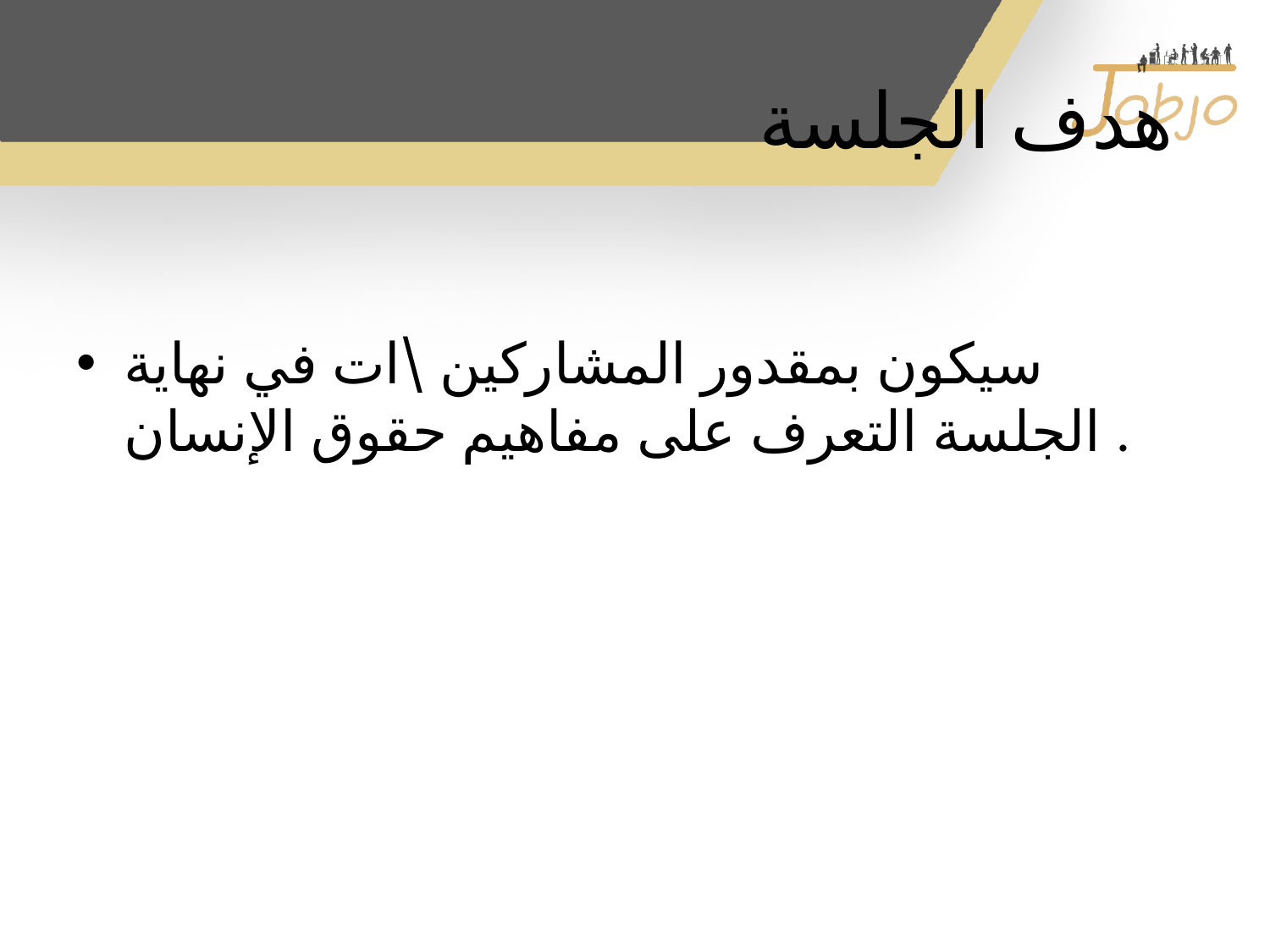

# هدف الجلسة
سيكون بمقدور المشاركين \ات في نهاية الجلسة التعرف على مفاهيم حقوق الإنسان .